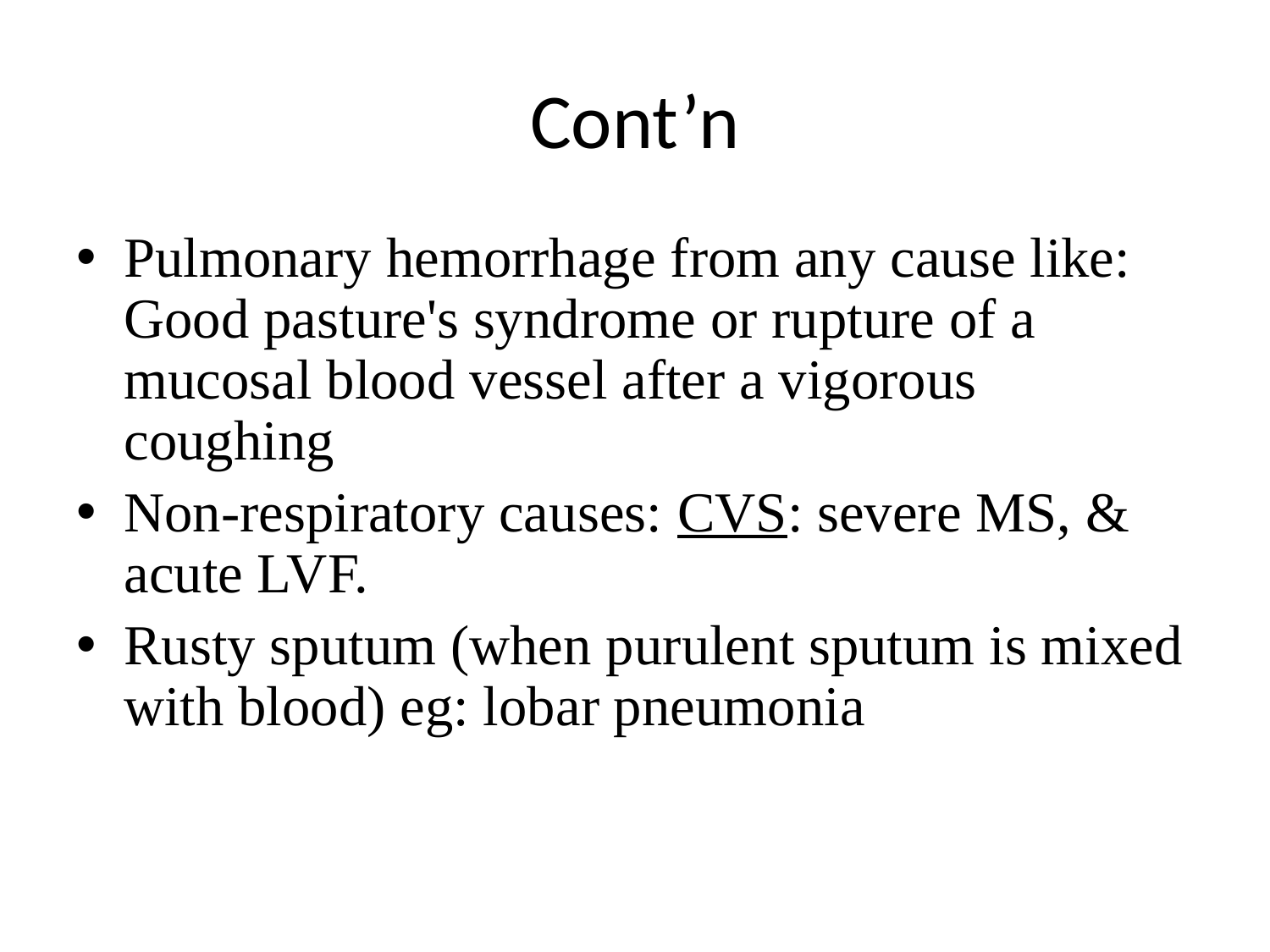

# Cont’n
Pulmonary hemorrhage from any cause like: Good pasture's syndrome or rupture of a mucosal blood vessel after a vigorous coughing
Non-respiratory causes: CVS: severe MS, & acute LVF.
Rusty sputum (when purulent sputum is mixed with blood) eg: lobar pneumonia